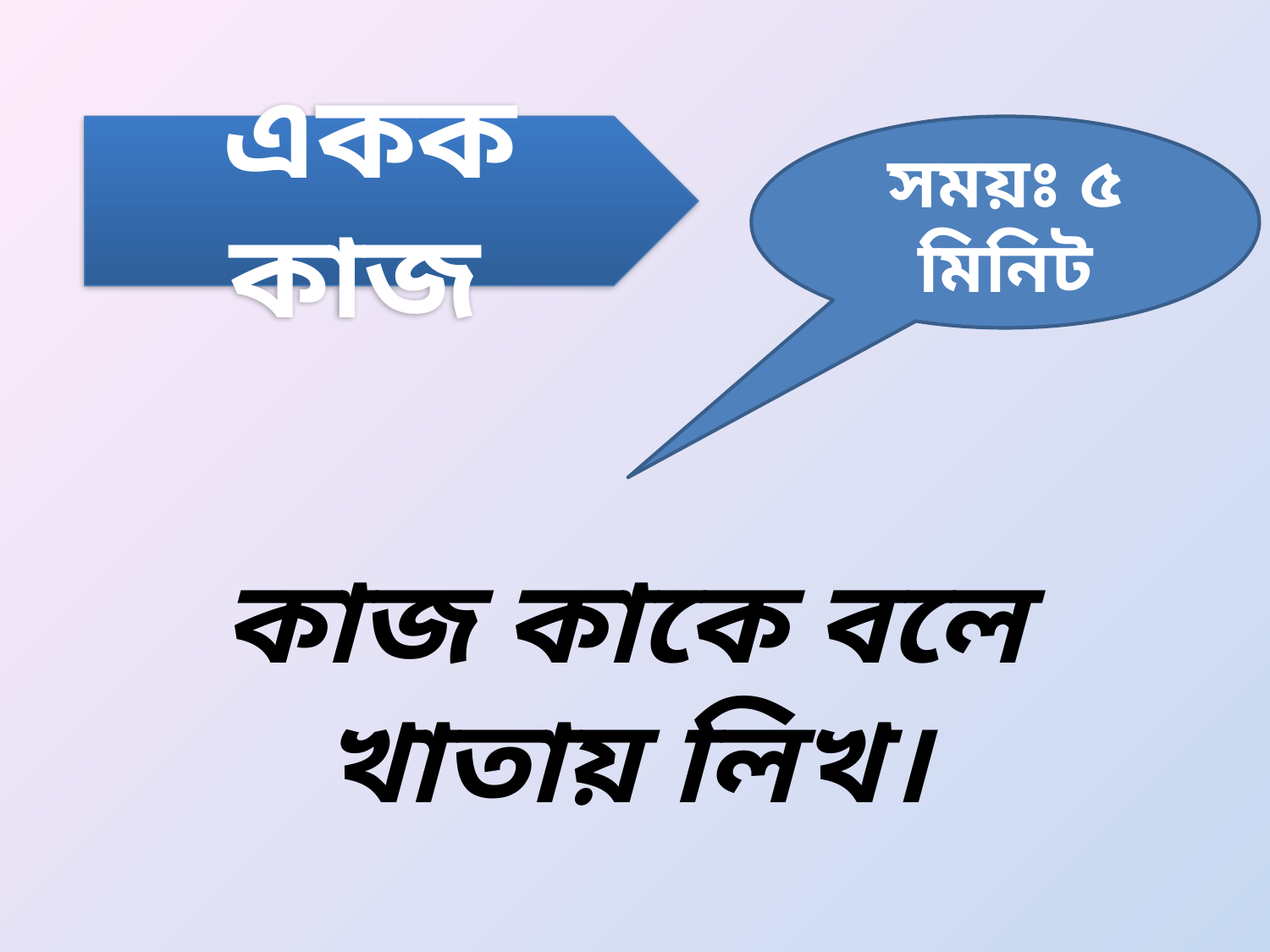

একক কাজ
সময়ঃ ৫ মিনিট
কাজ কাকে বলে খাতায় লিখ।